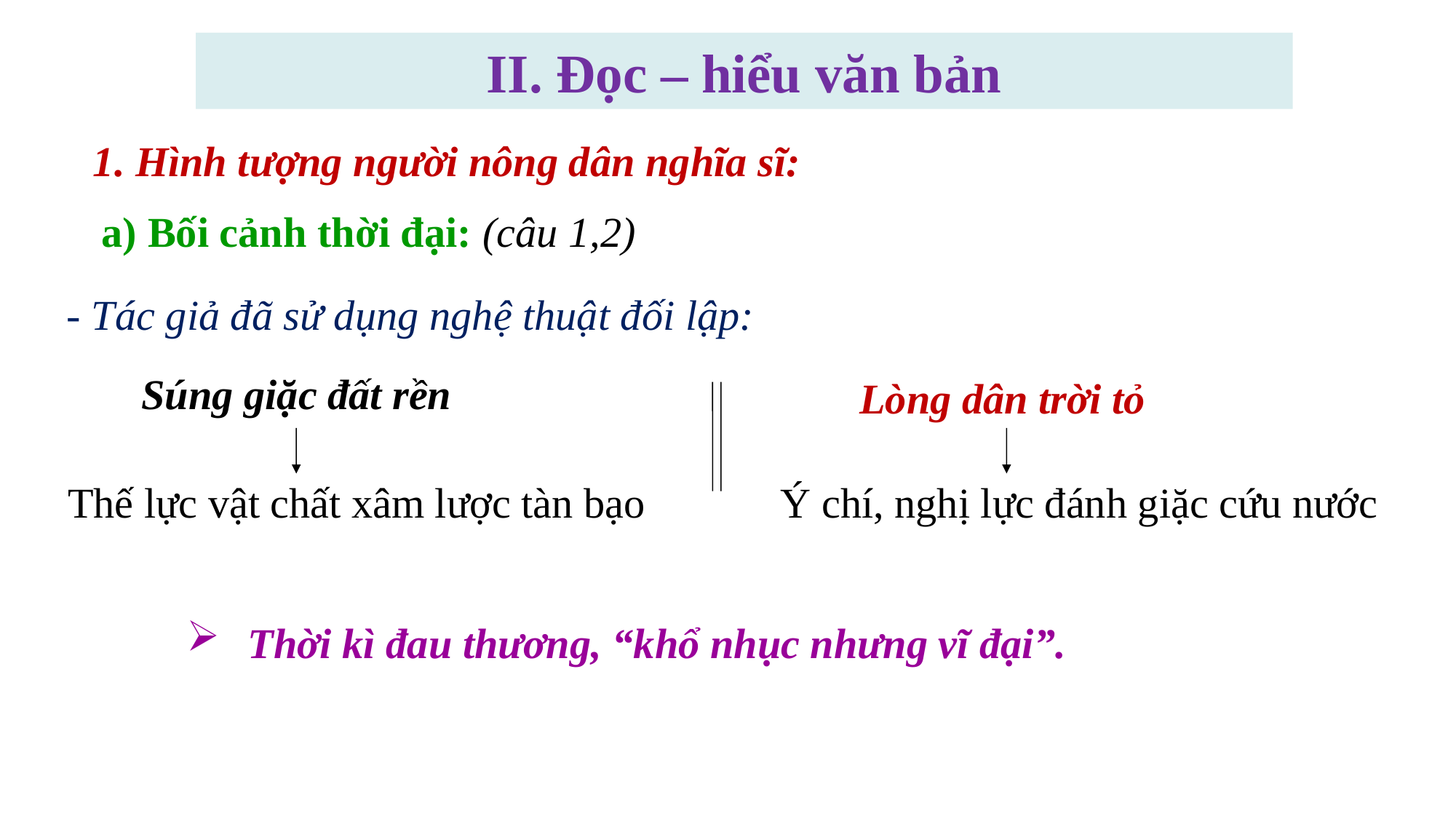

II. Đọc – hiểu văn bản
1. Hình tượng người nông dân nghĩa sĩ:
a) Bối cảnh thời đại: (câu 1,2)
- Tác giả đã sử dụng nghệ thuật đối lập:
Súng giặc đất rền
Lòng dân trời tỏ

Thế lực vật chất xâm lược tàn bạo
Ý chí, nghị lực đánh giặc cứu nước
Thời kì đau thương, “khổ nhục nhưng vĩ đại”.